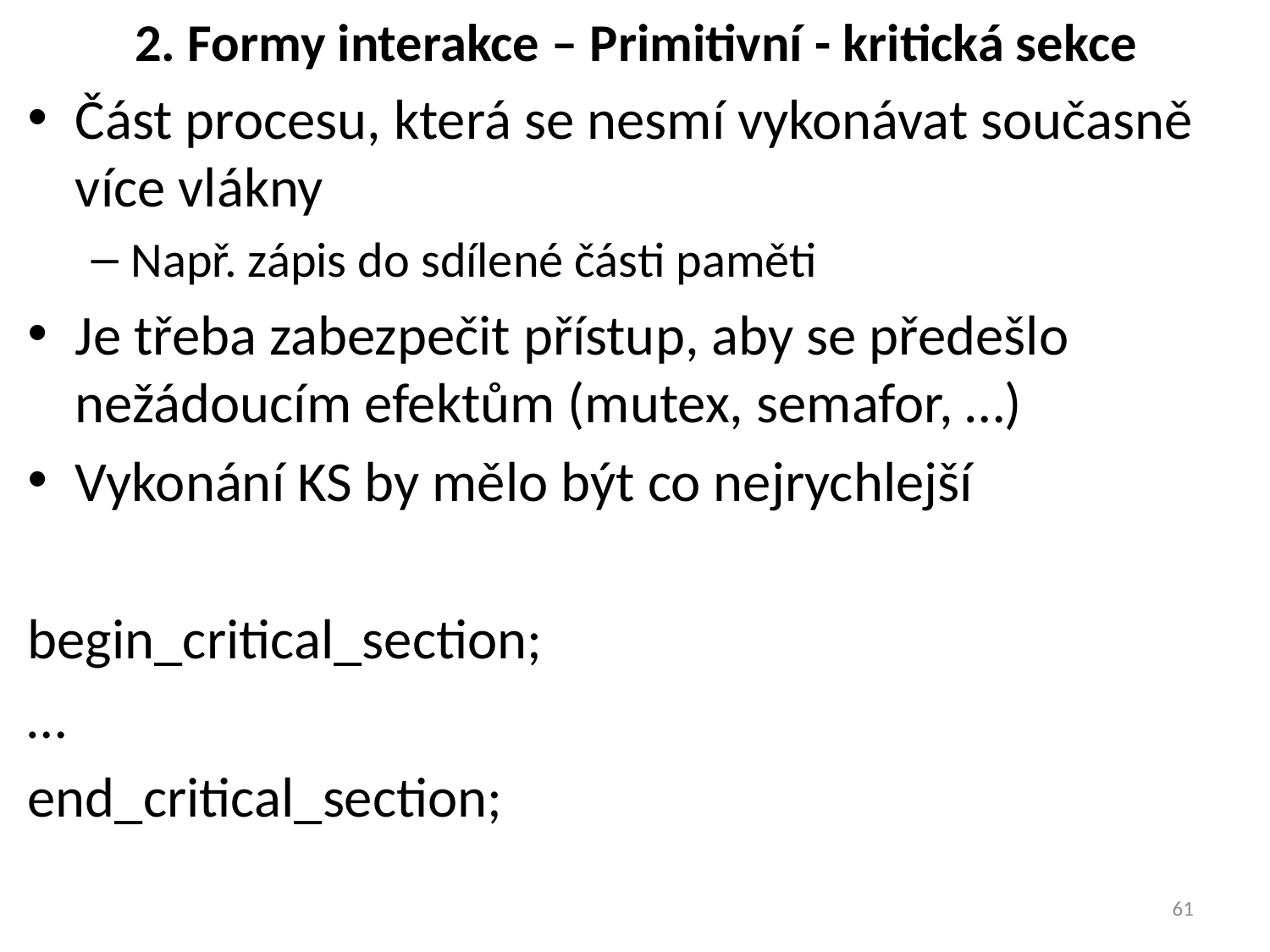

# 2. Formy interakce – Primitivní - kritická sekce
Část procesu, která se nesmí vykonávat současně více vlákny
Např. zápis do sdílené části paměti
Je třeba zabezpečit přístup, aby se předešlo nežádoucím efektům (mutex, semafor, …)
Vykonání KS by mělo být co nejrychlejší

begin_critical_section;
…
end_critical_section;
61